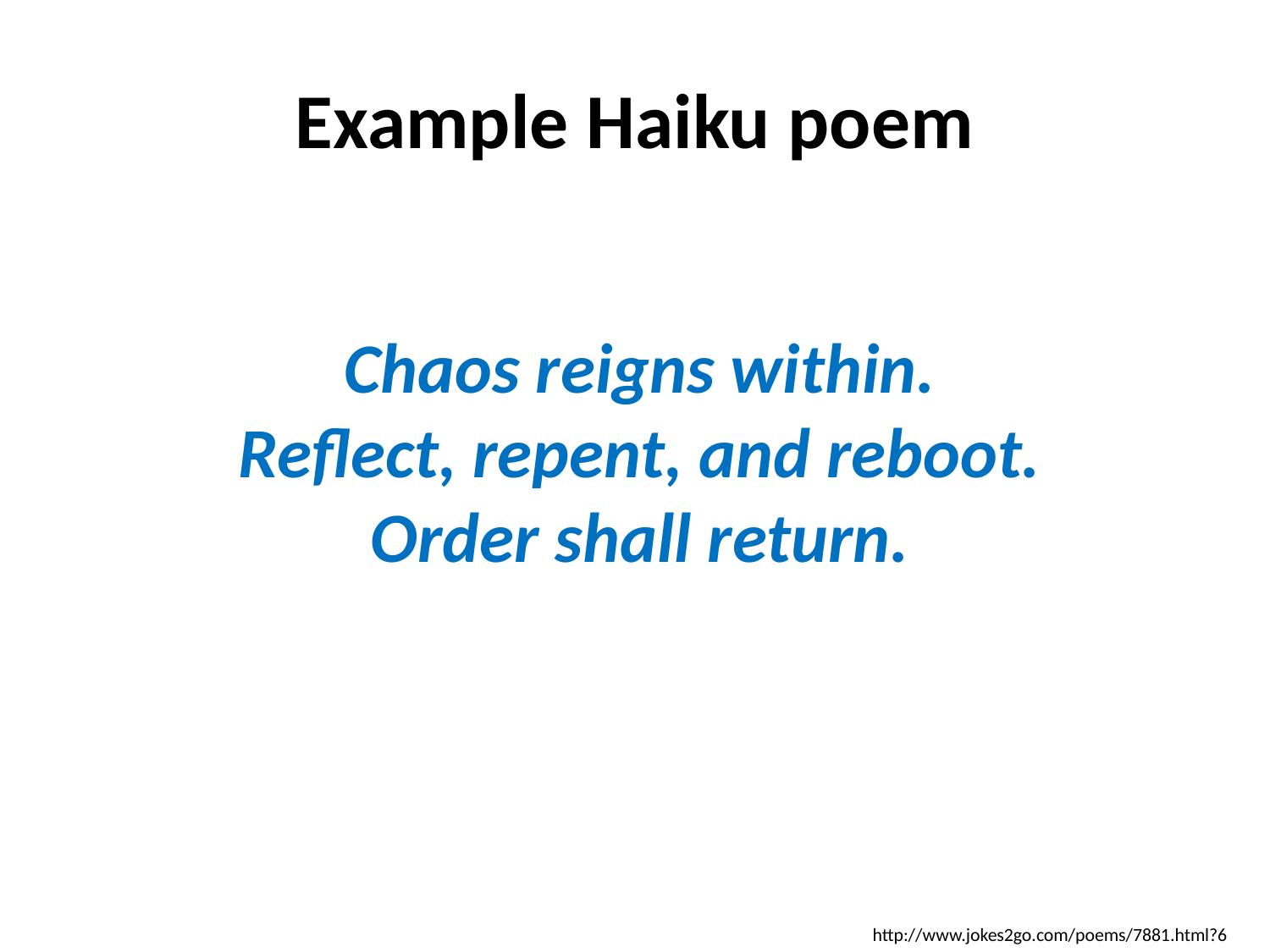

# Example Haiku poem
Chaos reigns within.
Reflect, repent, and reboot.
Order shall return.
http://www.jokes2go.com/poems/7881.html?6